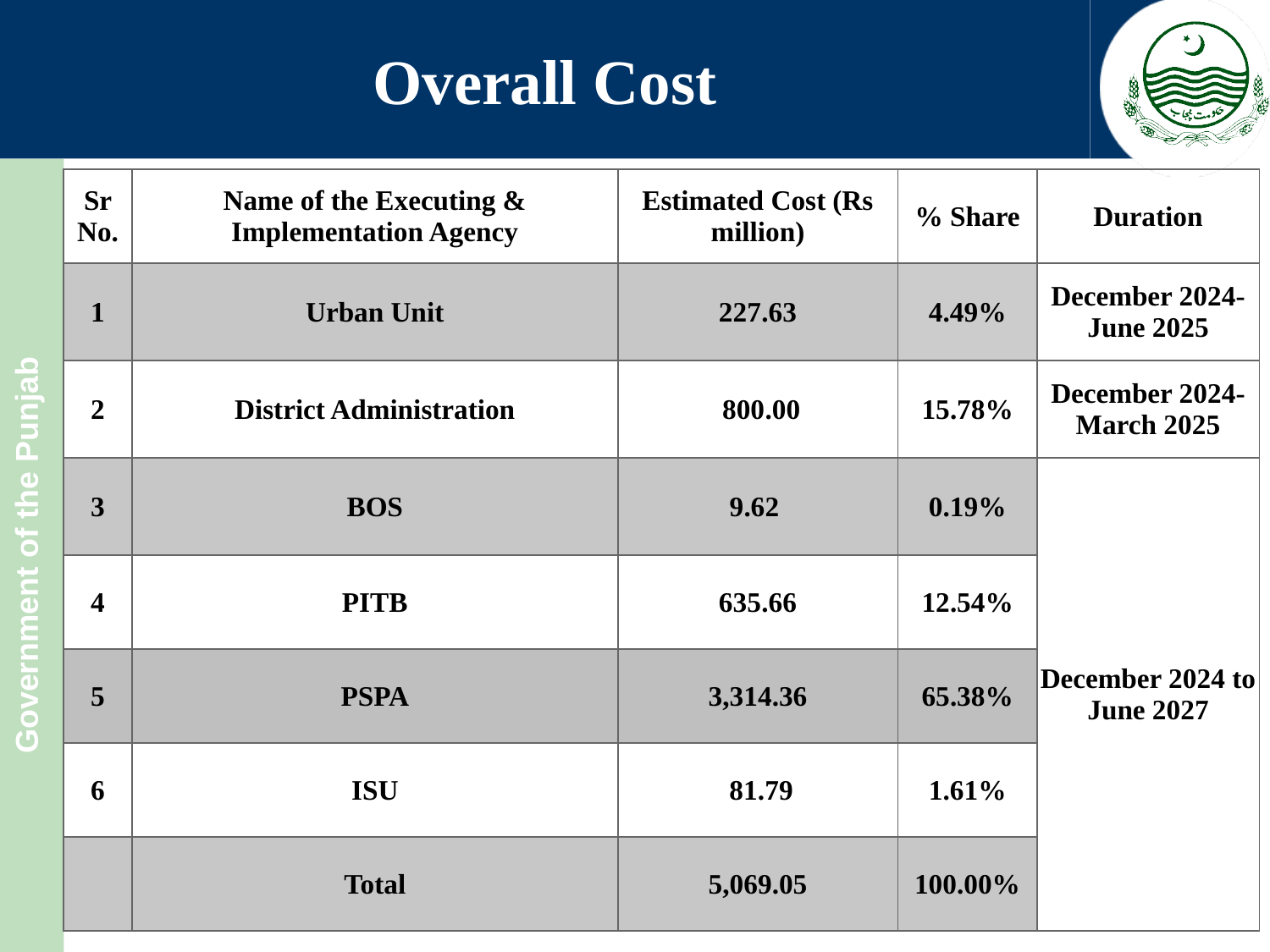

# Overall Cost
| Sr No. | Name of the Executing & Implementation Agency | Estimated Cost (Rs million) | % Share | Duration |
| --- | --- | --- | --- | --- |
| 1 | Urban Unit | 227.63 | 4.49% | December 2024-June 2025 |
| 2 | District Administration | 800.00 | 15.78% | December 2024-March 2025 |
| 3 | BOS | 9.62 | 0.19% | December 2024 to June 2027 |
| 4 | PITB | 635.66 | 12.54% |  |
| 5 | PSPA | 3,314.36 | 65.38% |  |
| 6 | ISU | 81.79 | 1.61% |  |
|  | Total | 5,069.05 | 100.00% |  |